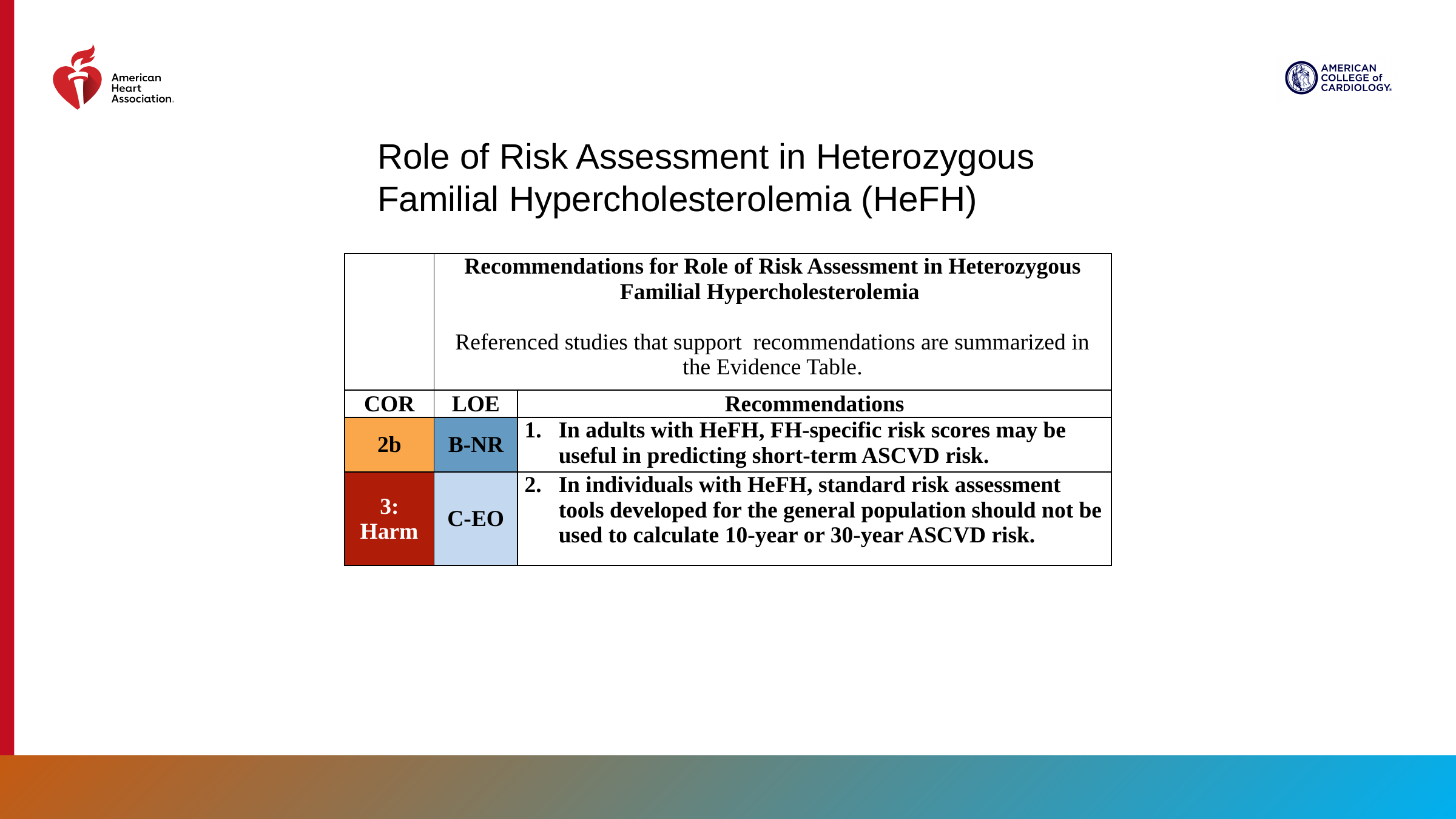

Role of Risk Assessment in Heterozygous Familial Hypercholesterolemia (HeFH)
|  | Recommendations for Role of Risk Assessment in Heterozygous Familial Hypercholesterolemia Referenced studies that support recommendations are summarized in the Evidence Table. |  |
| --- | --- | --- |
| COR | LOE | Recommendations |
| 2b | B-NR | In adults with HeFH, FH-specific risk scores may be useful in predicting short-term ASCVD risk. |
| 3: Harm | C-EO | In individuals with HeFH, standard risk assessment tools developed for the general population should not be used to calculate 10-year or 30-year ASCVD risk. |